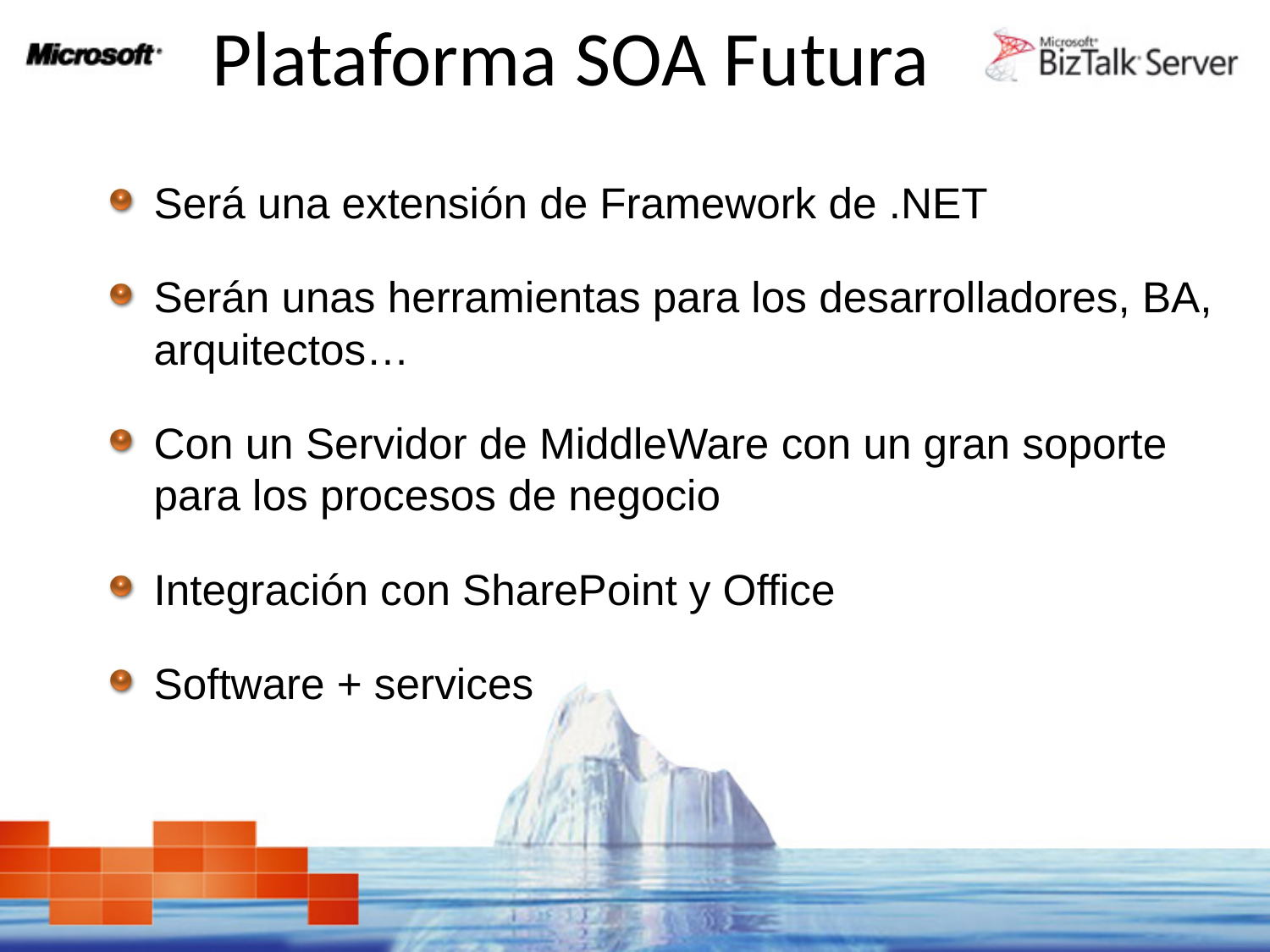

# Plataforma SOA Futura
Será una extensión de Framework de .NET
Serán unas herramientas para los desarrolladores, BA, arquitectos…
Con un Servidor de MiddleWare con un gran soporte para los procesos de negocio
Integración con SharePoint y Office
Software + services